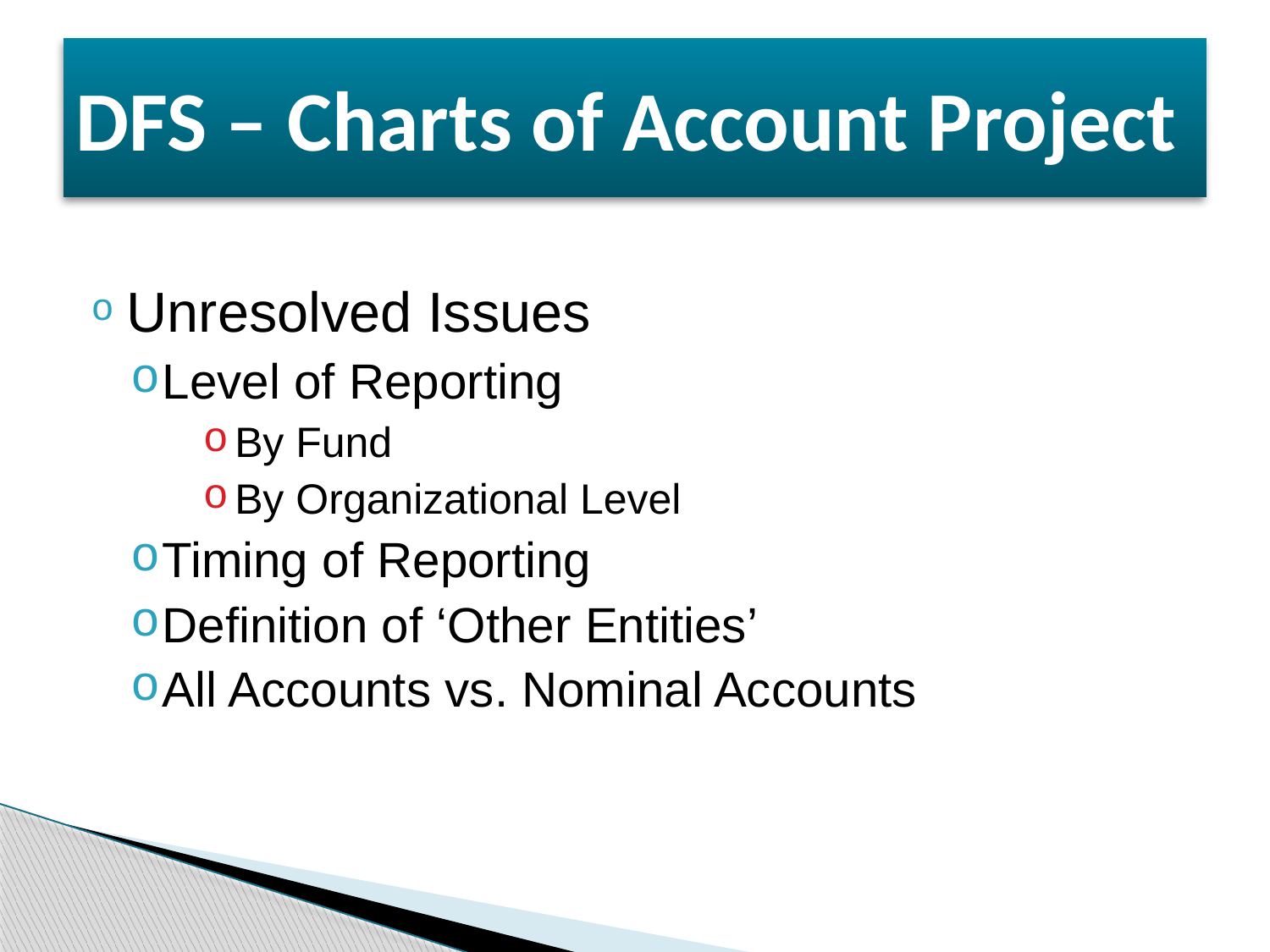

# DFS – Charts of Account Project

Unresolved Issues
Level of Reporting
By Fund
By Organizational Level
Timing of Reporting
Definition of ‘Other Entities’
All Accounts vs. Nominal Accounts